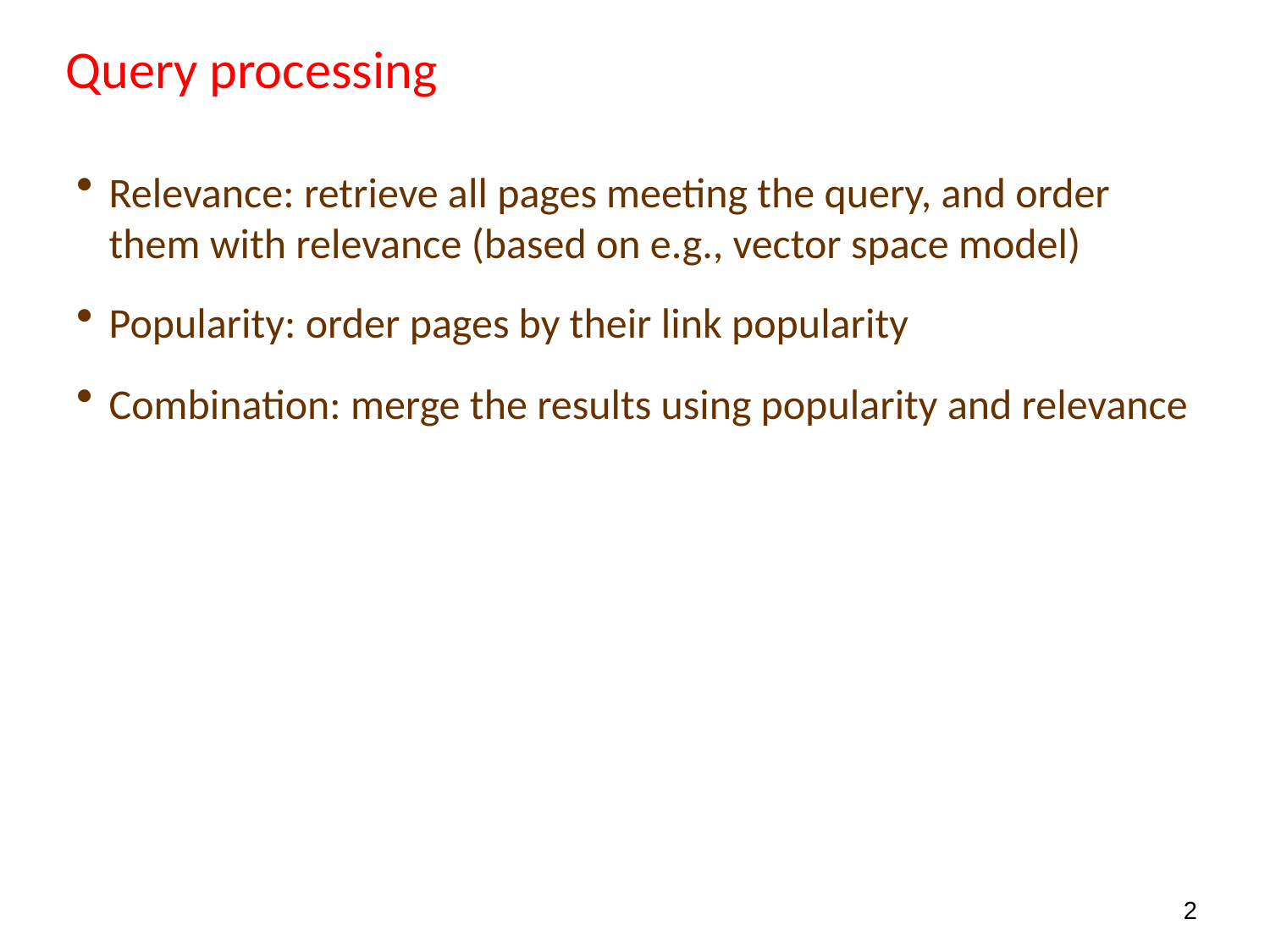

Query processing
Relevance: retrieve all pages meeting the query, and order them with relevance (based on e.g., vector space model)
Popularity: order pages by their link popularity
Combination: merge the results using popularity and relevance
2